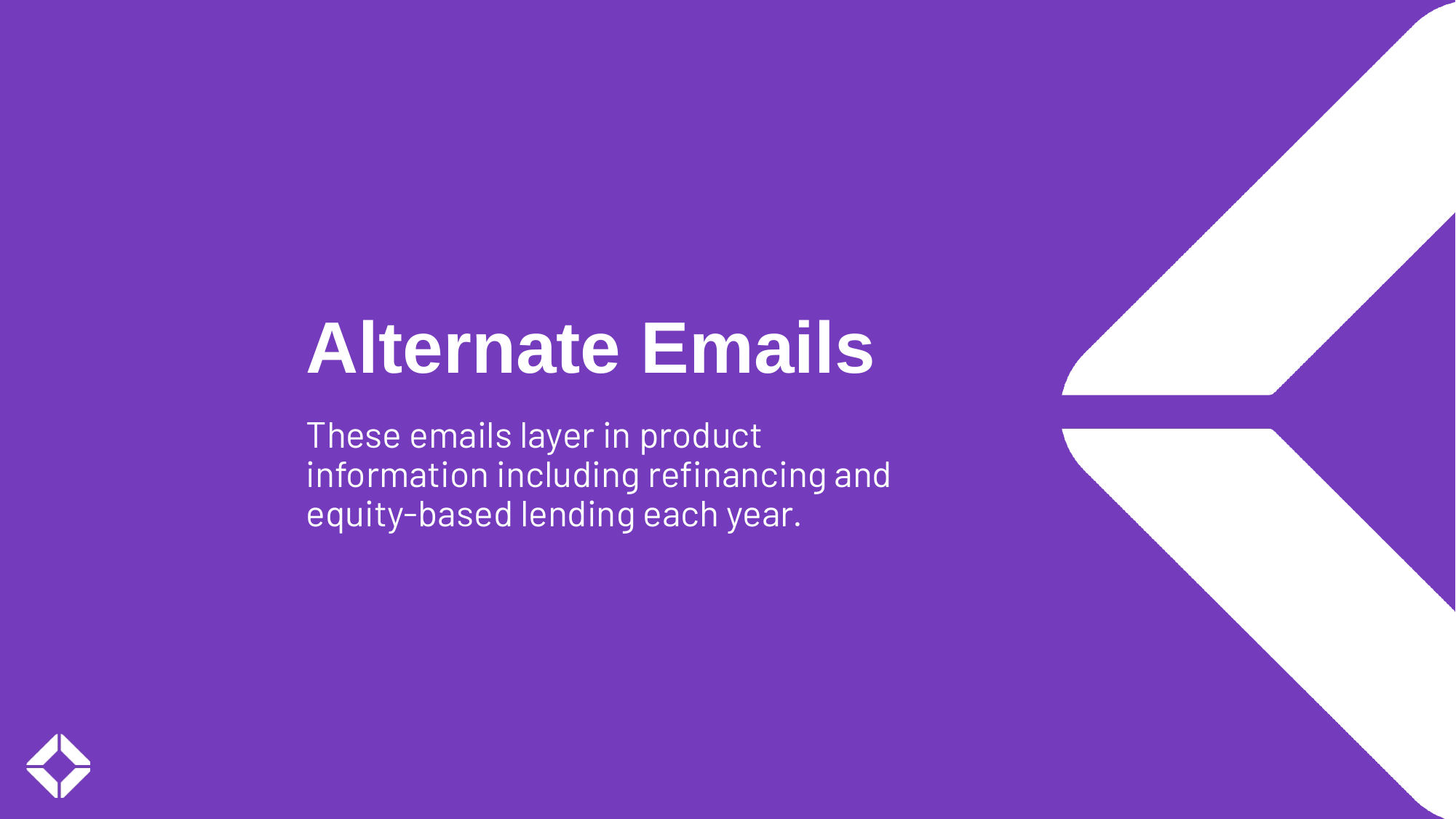

Alternate Emails
These emails layer in product information including refinancing and equity-based lending each year.